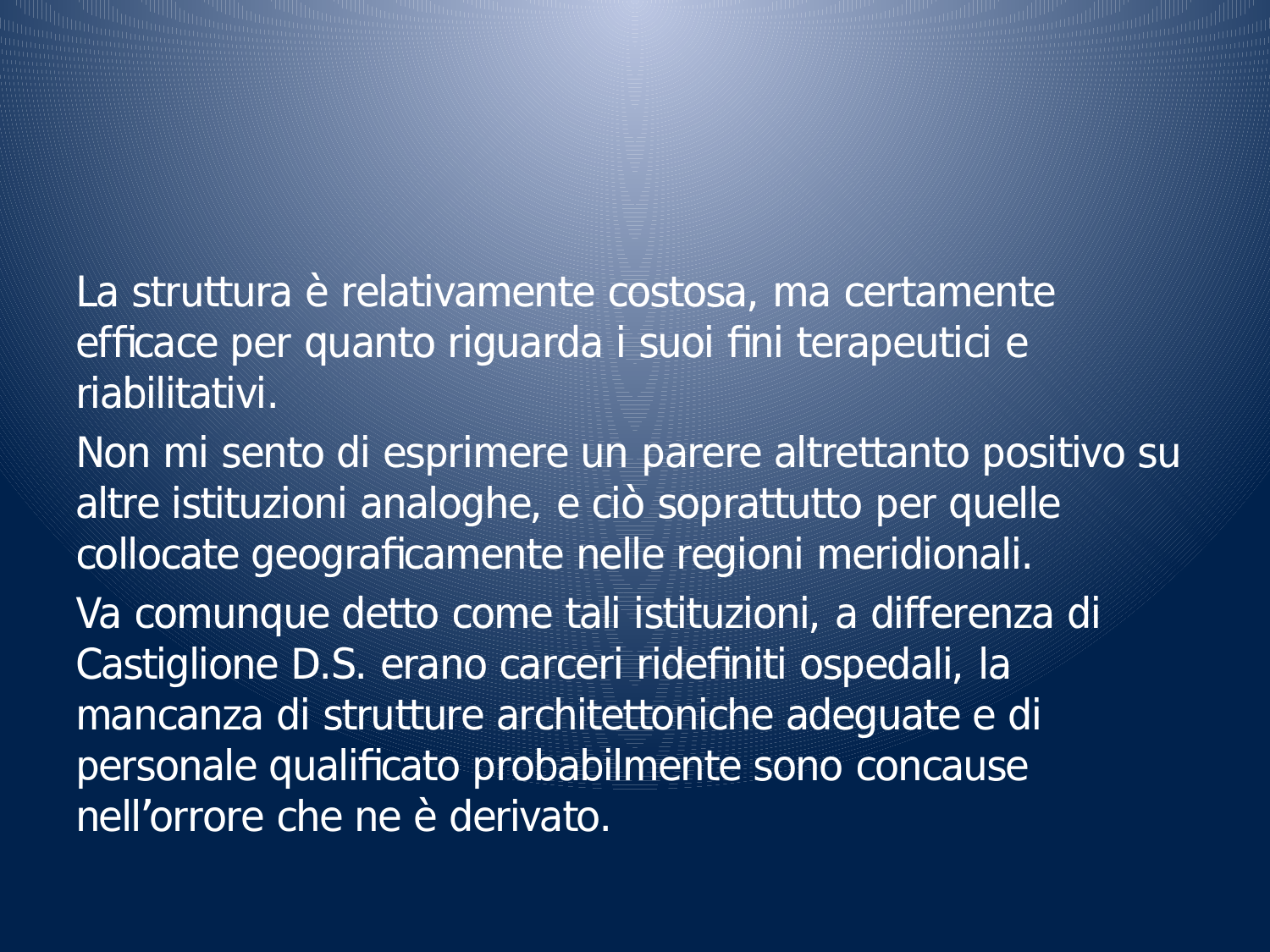

#
La struttura è relativamente costosa, ma certamente efficace per quanto riguarda i suoi fini terapeutici e riabilitativi.
Non mi sento di esprimere un parere altrettanto positivo su altre istituzioni analoghe, e ciò soprattutto per quelle collocate geograficamente nelle regioni meridionali.
Va comunque detto come tali istituzioni, a differenza di Castiglione D.S. erano carceri ridefiniti ospedali, la mancanza di strutture architettoniche adeguate e di personale qualificato probabilmente sono concause nell’orrore che ne è derivato.